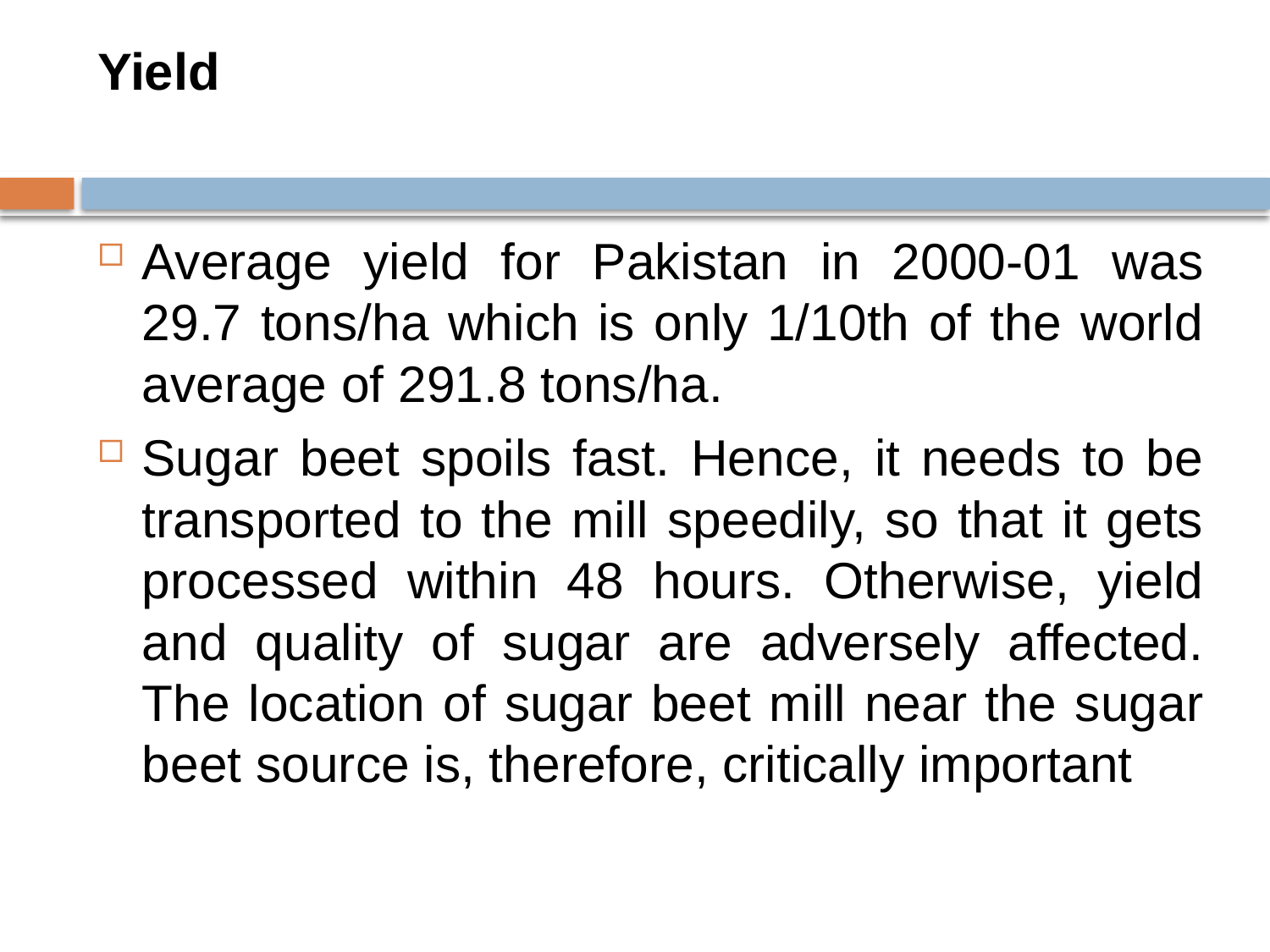

# Yield
Average yield for Pakistan in 2000-01 was 29.7 tons/ha which is only 1/10th of the world average of 291.8 tons/ha.
Sugar beet spoils fast. Hence, it needs to be transported to the mill speedily, so that it gets processed within 48 hours. Otherwise, yield and quality of sugar are adversely affected. The location of sugar beet mill near the sugar beet source is, therefore, critically important